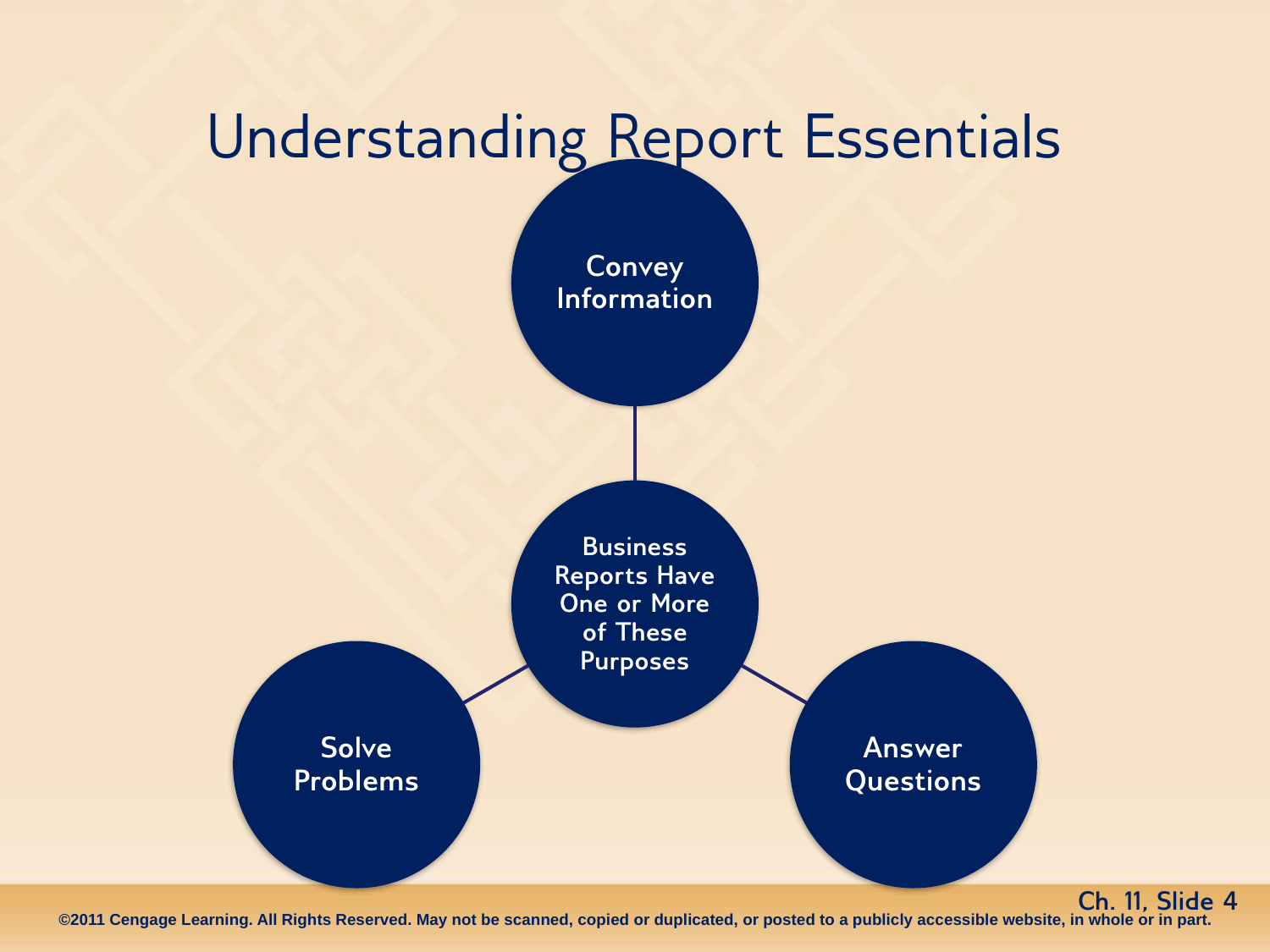

# Understanding Report Essentials
Business Reports Have One or More of These Purposes

Convey Information

Answer Questions

Solve Problems